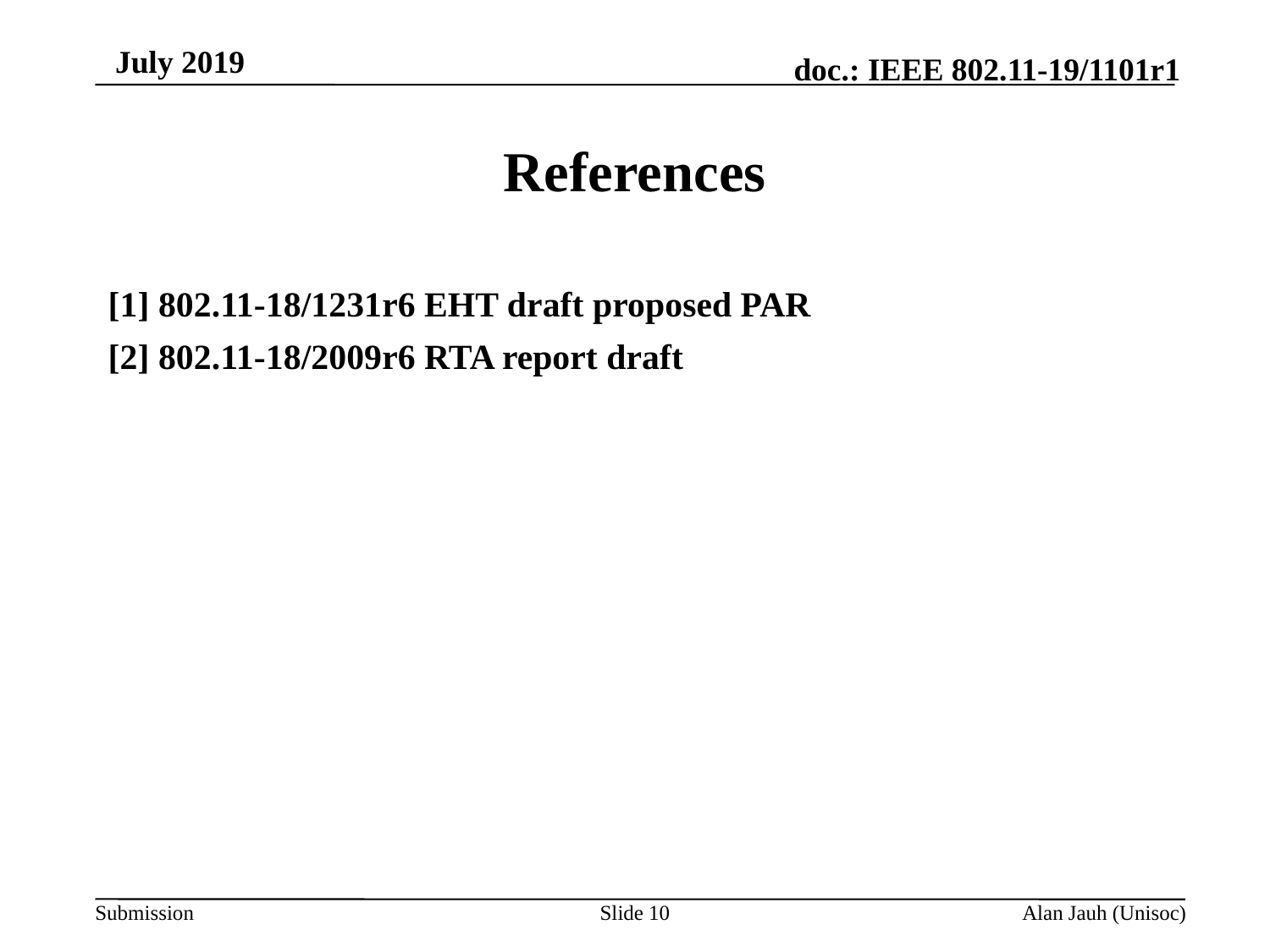

# References
[1] 802.11-18/1231r6 EHT draft proposed PAR
[2] 802.11-18/2009r6 RTA report draft

Slide 10
Alan Jauh (Unisoc)